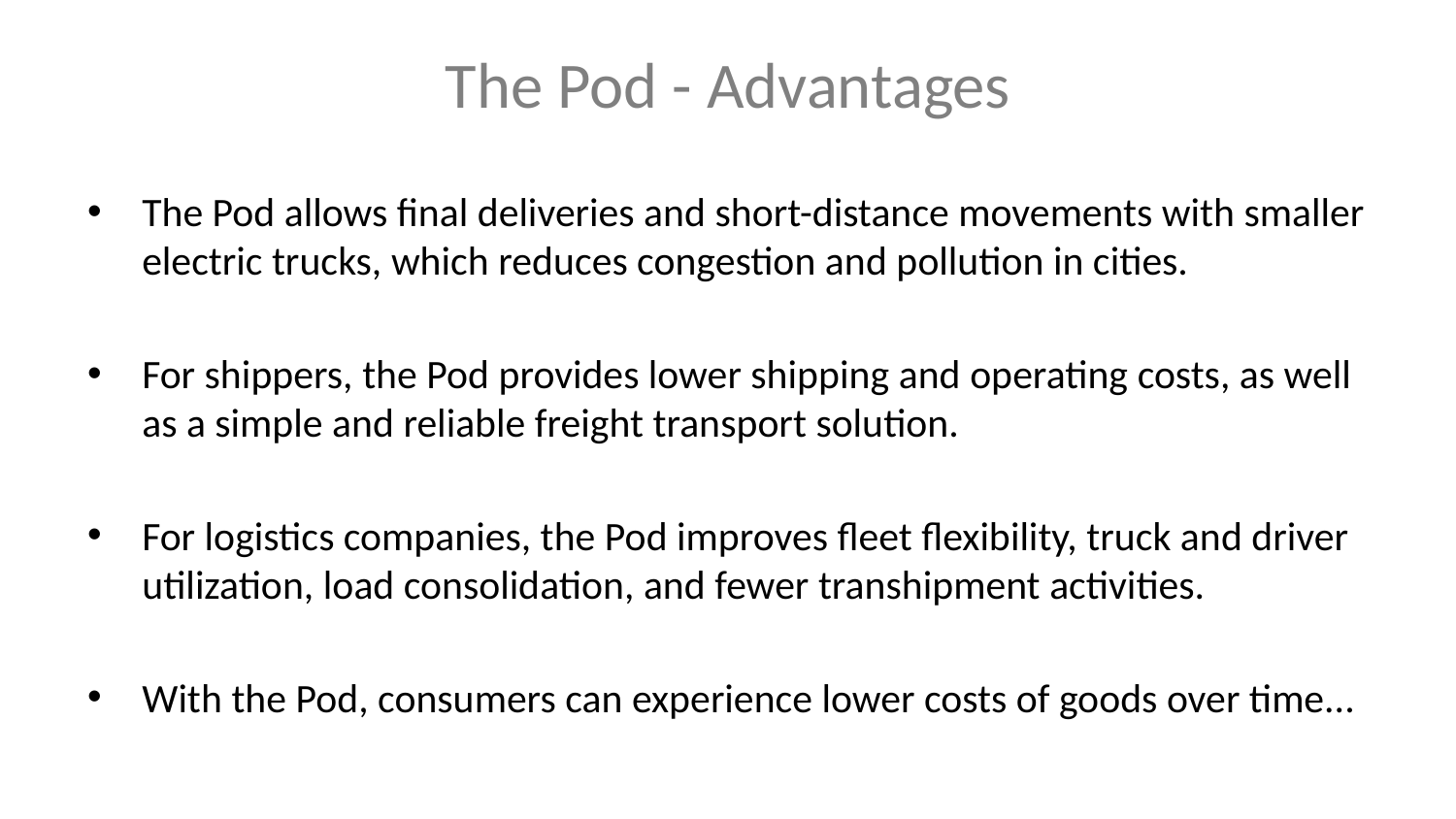

# The Pod - Advantages
The Pod allows final deliveries and short-distance movements with smaller electric trucks, which reduces congestion and pollution in cities.

For shippers, the Pod provides lower shipping and operating costs, as well as a simple and reliable freight transport solution.

For logistics companies, the Pod improves fleet flexibility, truck and driver utilization, load consolidation, and fewer transhipment activities.

With the Pod, consumers can experience lower costs of goods over time...